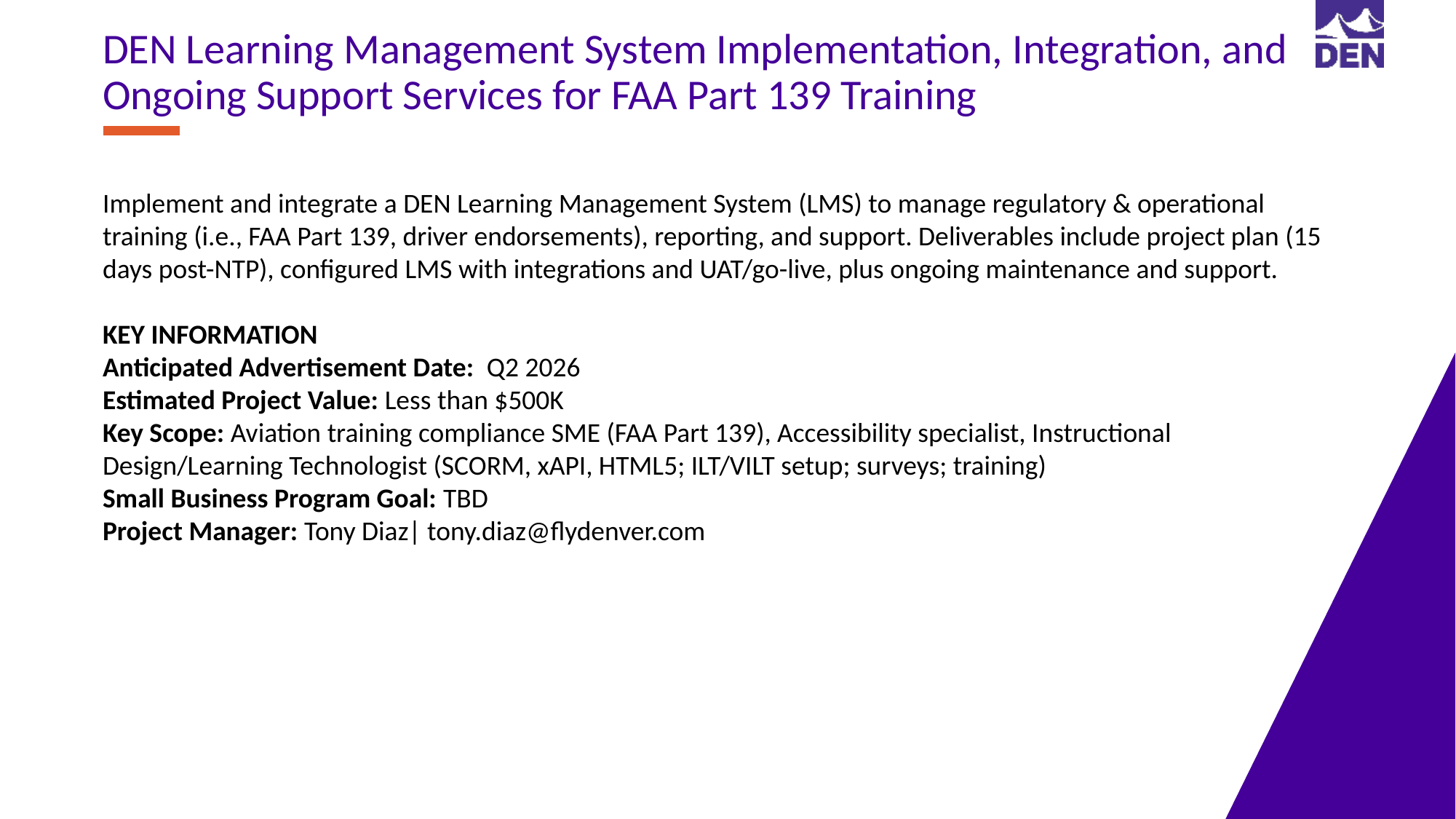

DEN Learning Management System Implementation, Integration, and Ongoing Support Services for FAA Part 139 Training
Implement and integrate a DEN Learning Management System (LMS) to manage regulatory & operational training (i.e., FAA Part 139, driver endorsements), reporting, and support. Deliverables include project plan (15 days post-NTP), configured LMS with integrations and UAT/go-live, plus ongoing maintenance and support.

KEY INFORMATION
Anticipated Advertisement Date:  Q2 2026
Estimated Project Value: Less than $500K
Key Scope: Aviation training compliance SME (FAA Part 139), Accessibility specialist, Instructional Design/Learning Technologist (SCORM, xAPI, HTML5; ILT/VILT setup; surveys; training)
Small Business Program Goal: TBD
Project Manager: Tony Diaz| tony.diaz@flydenver.com